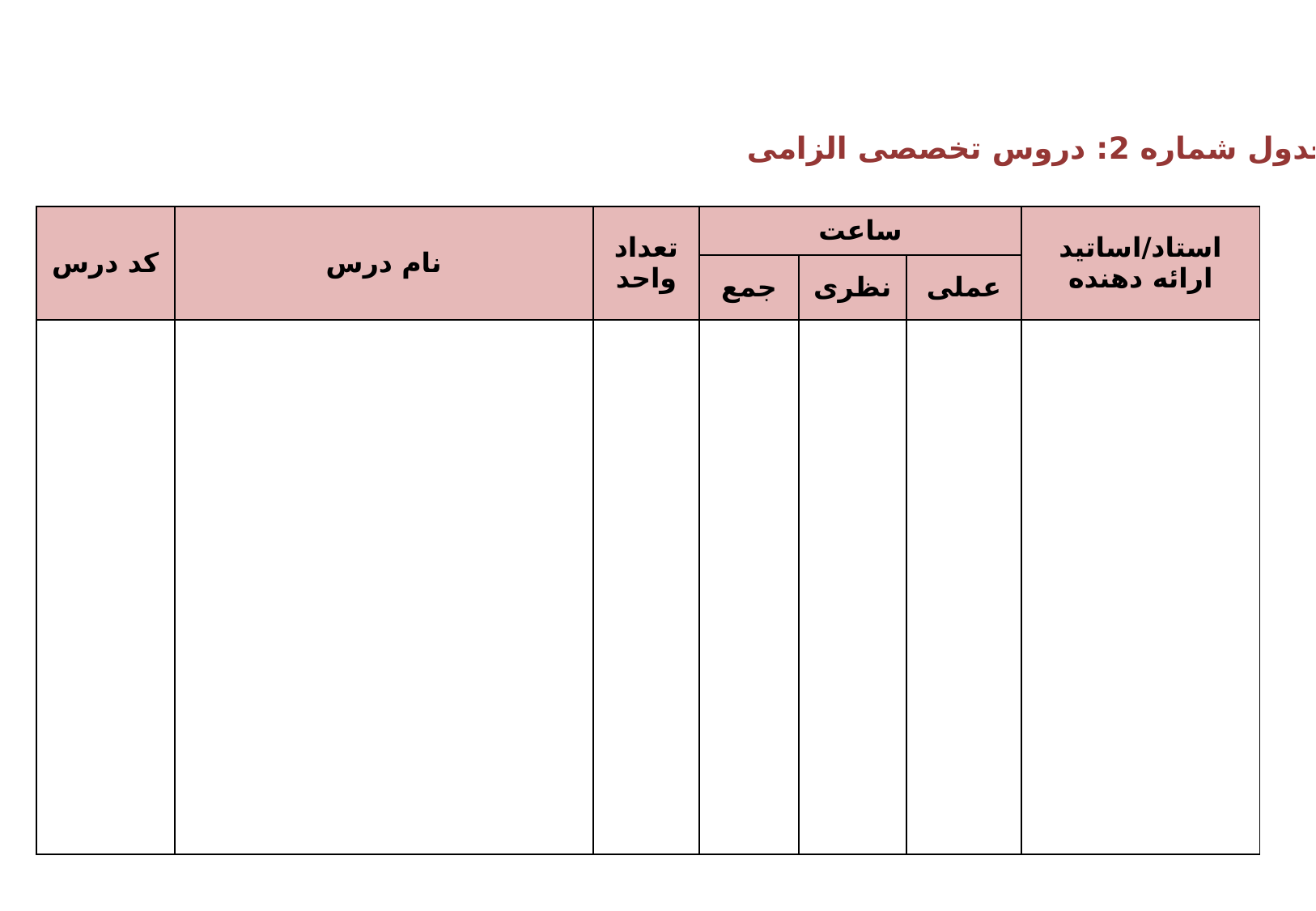

جدول شماره 2: دروس تخصصی الزامی
| کد درس | نام درس | تعداد واحد | ساعت |  |  | استاد/اساتید ارائه دهنده |
| --- | --- | --- | --- | --- | --- | --- |
|  |  |  | جمع | نظری | عملی |  |
|  |  |  |  |  |  |  |